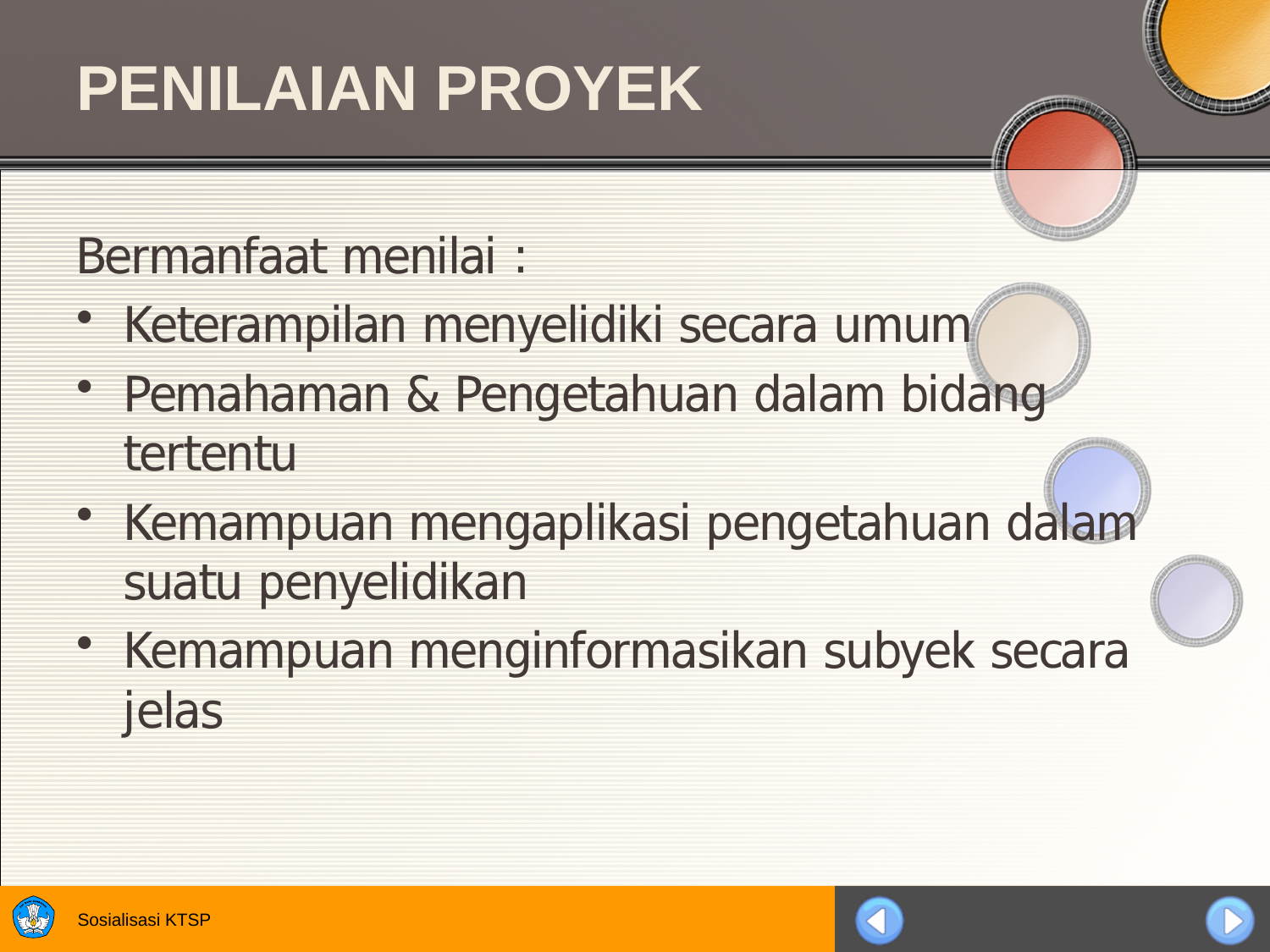

# PENILAIAN PROYEK
Bermanfaat menilai :
Keterampilan menyelidiki secara umum
Pemahaman & Pengetahuan dalam bidang tertentu
Kemampuan mengaplikasi pengetahuan dalam suatu penyelidikan
Kemampuan menginformasikan subyek secara jelas